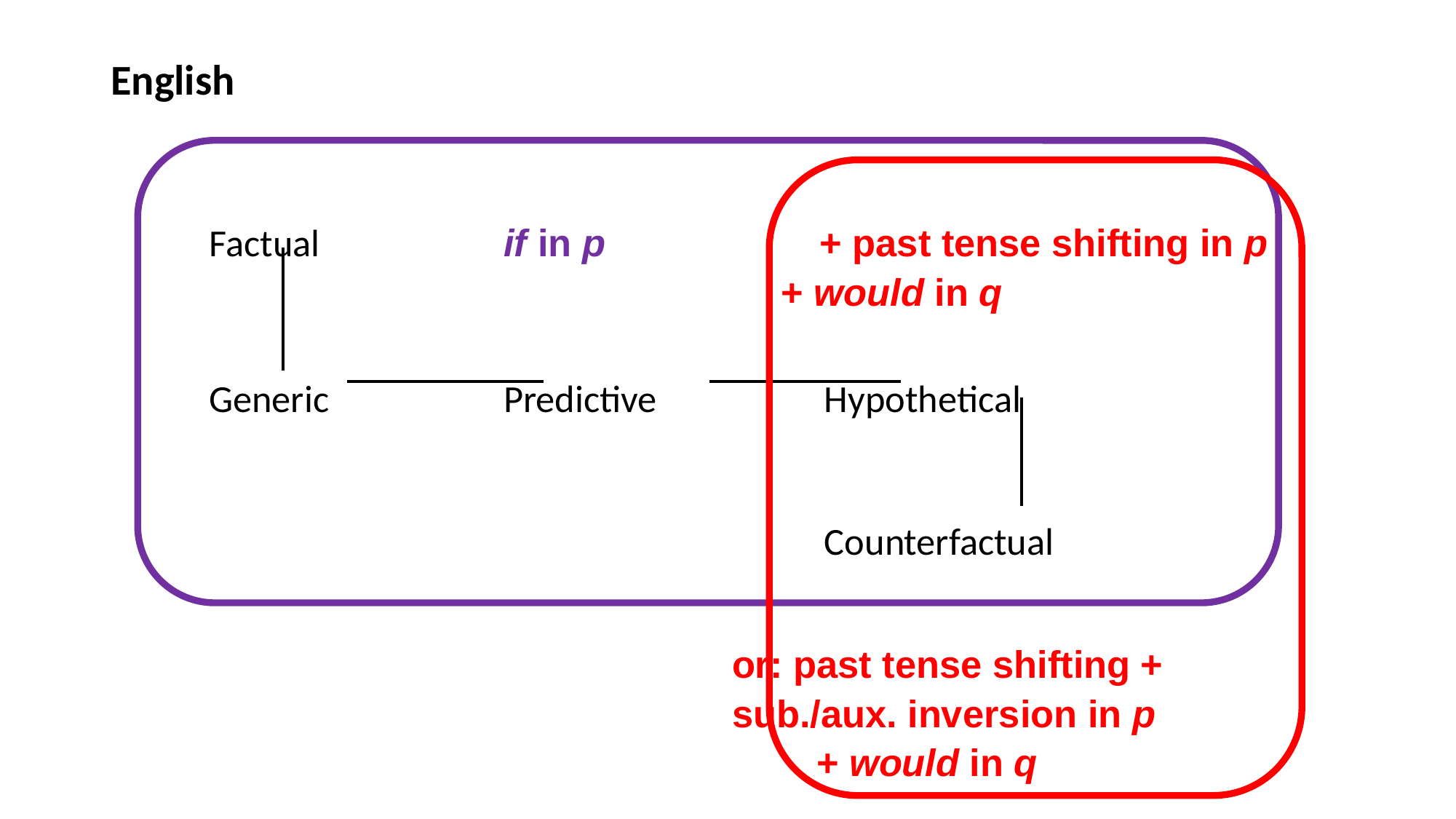

# English

	Factual		if in p	  	  + past tense shifting in p
						         + would in q

	Generic		Predictive		   Hypothetical

							   Counterfactual

						   or: past tense shifting +
						   sub./aux. inversion in p
						           + would in q